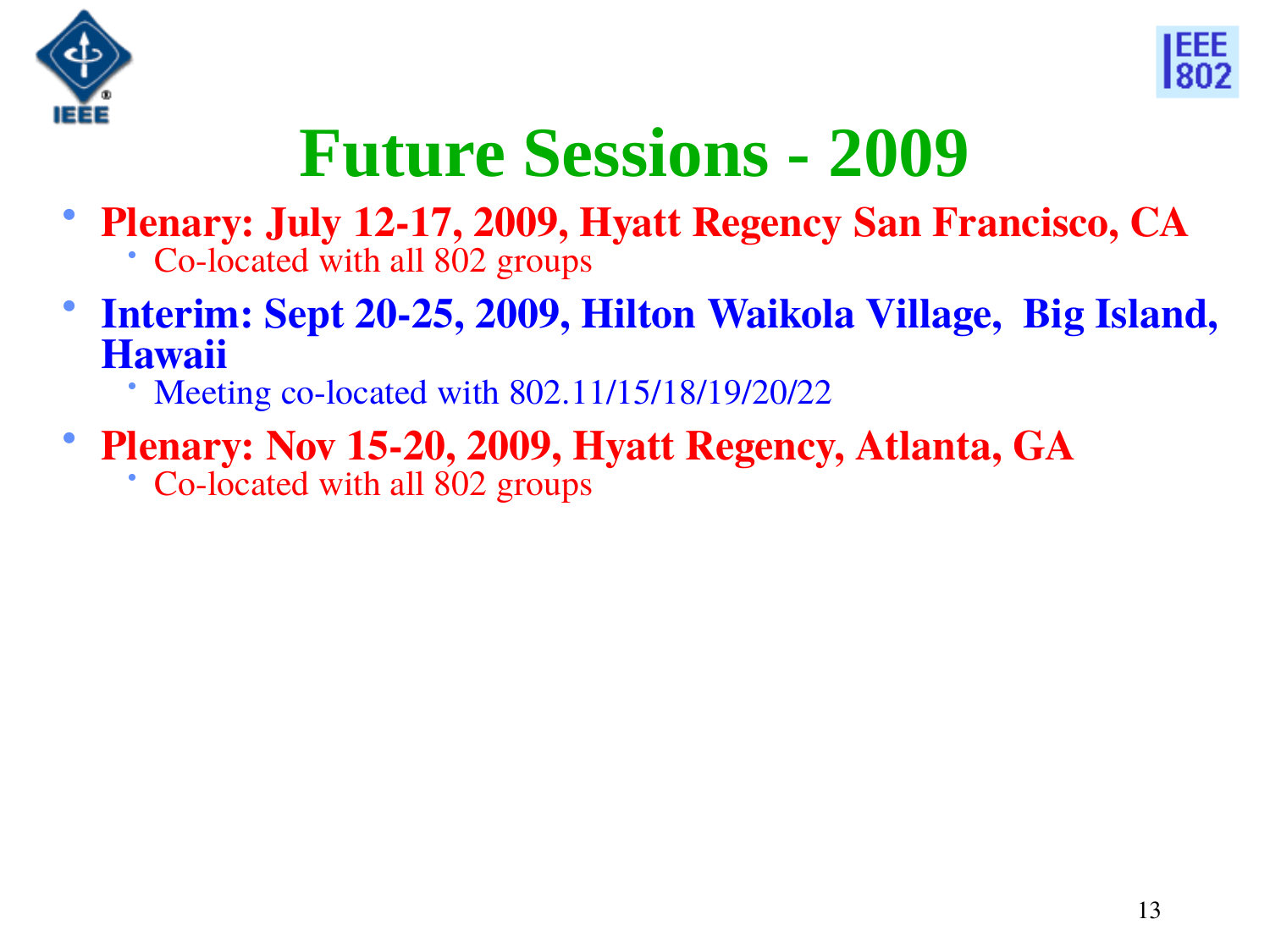

# Future Sessions - 2009
Plenary: July 12-17, 2009, Hyatt Regency San Francisco, CA
Co-located with all 802 groups
Interim: Sept 20-25, 2009, Hilton Waikola Village,  Big Island, Hawaii
Meeting co-located with 802.11/15/18/19/20/22
Plenary: Nov 15-20, 2009, Hyatt Regency, Atlanta, GA
Co-located with all 802 groups
13